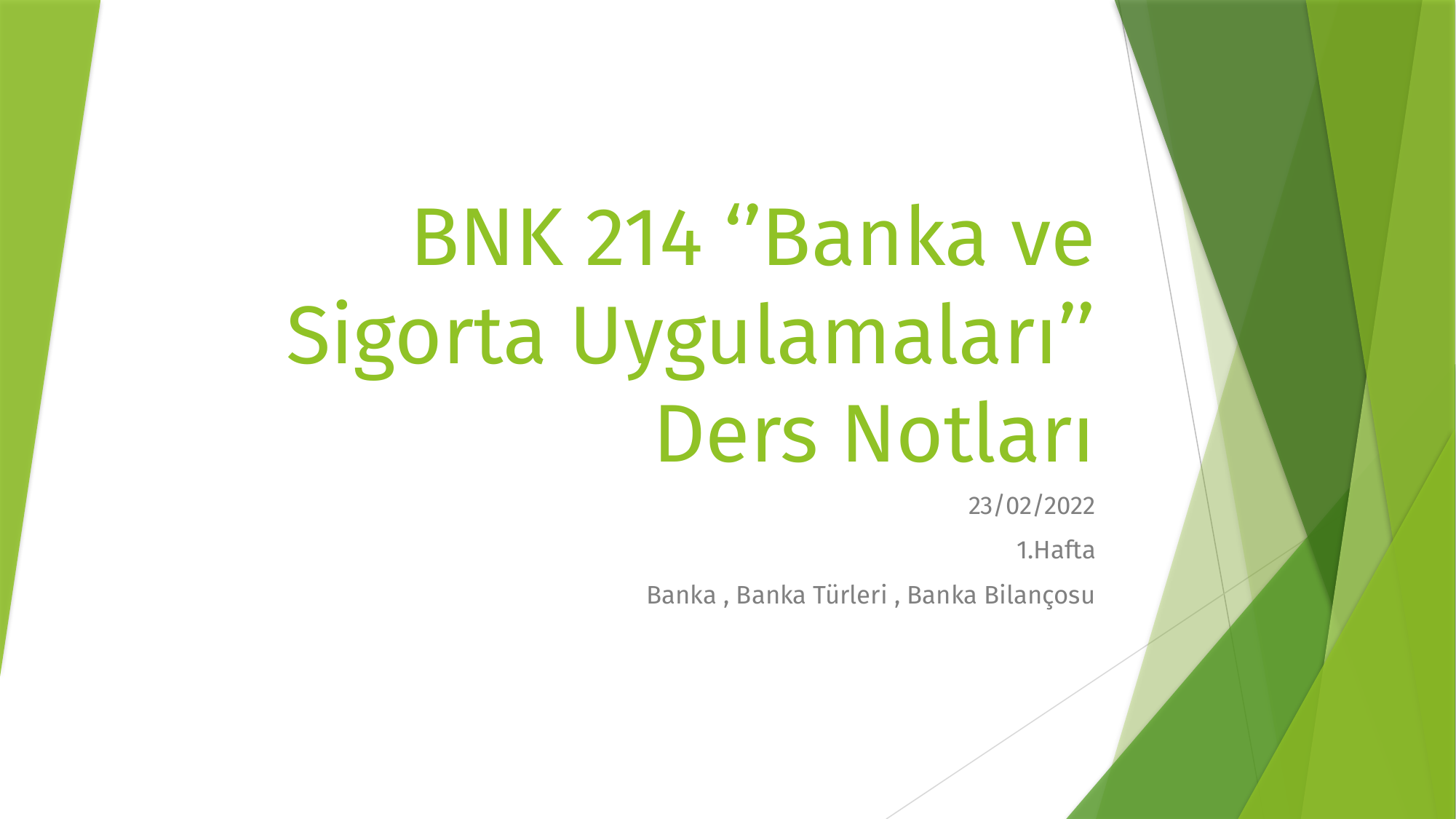

# BNK 214 ‘’Banka ve Sigorta Uygulamaları’’ Ders Notları
23/02/2022
1.Hafta
Banka , Banka Türleri , Banka Bilançosu